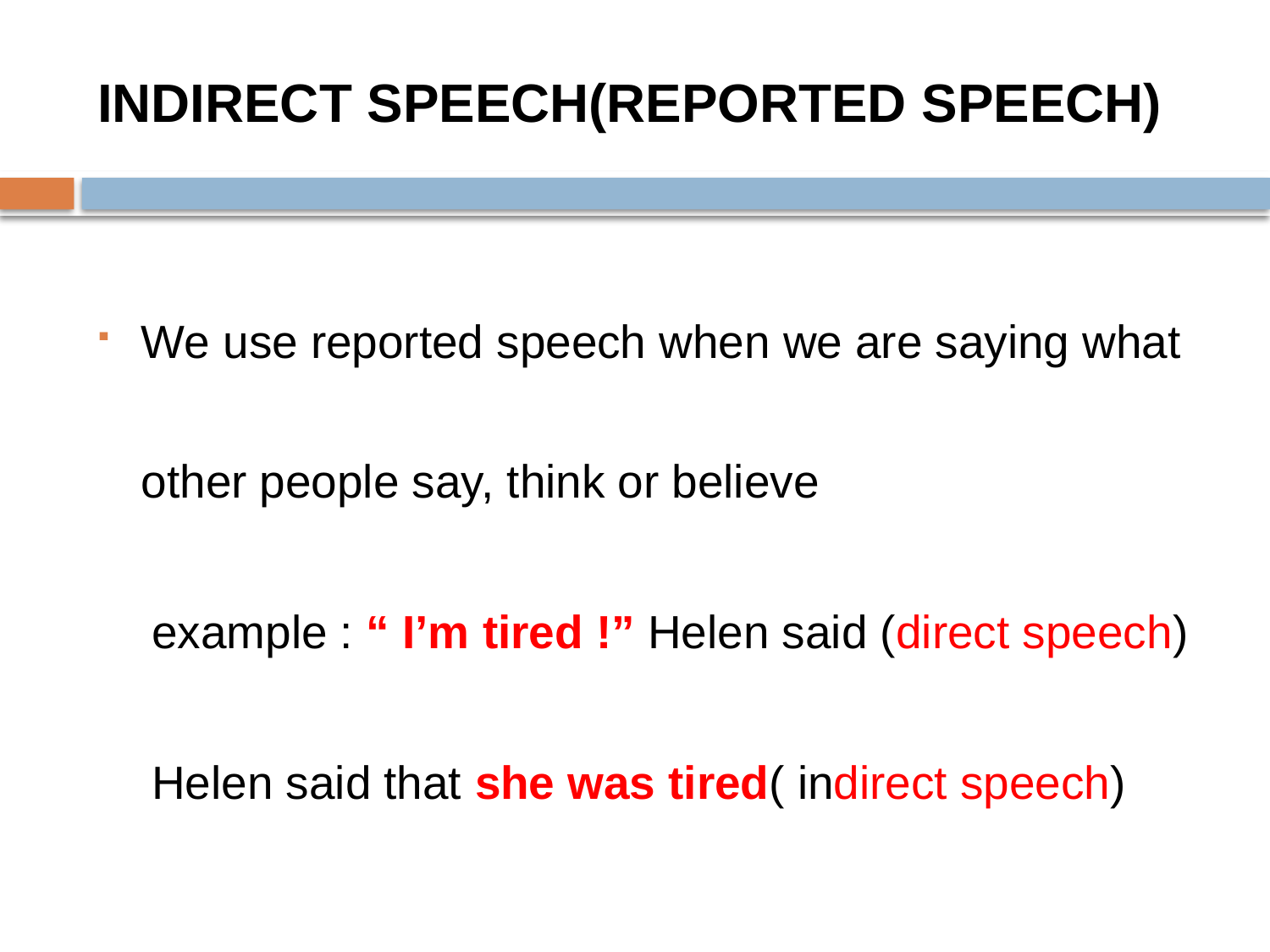

# INDIRECT SPEECH(REPORTED SPEECH)
We use reported speech when we are saying what other people say, think or believe
   example : “ I’m tired !” Helen said (direct speech)
   Helen said that she was tired( indirect speech)